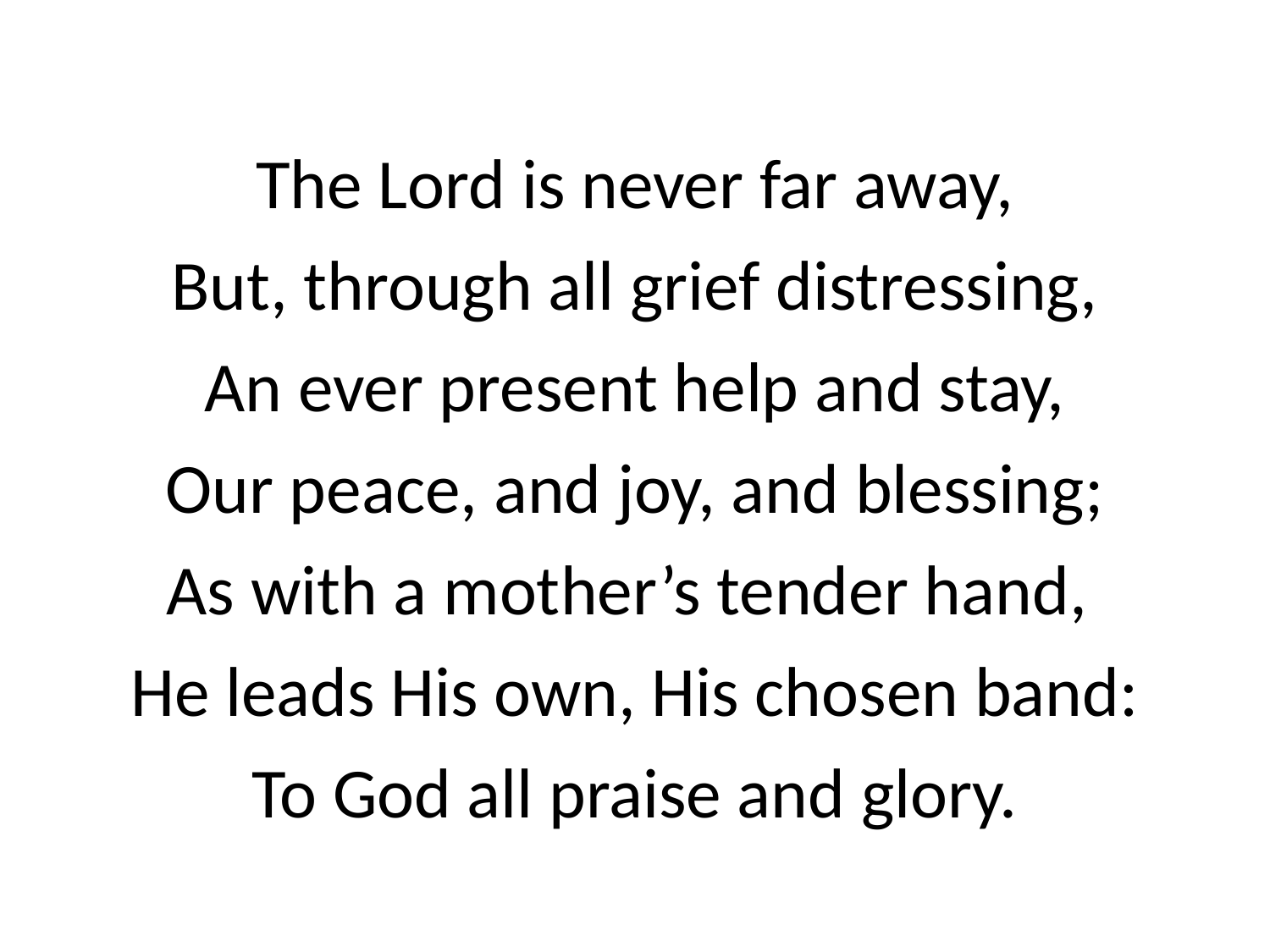

The Lord is never far away,
But, through all grief distressing,
An ever present help and stay,
Our peace, and joy, and blessing;
As with a mother’s tender hand,
He leads His own, His chosen band:
To God all praise and glory.